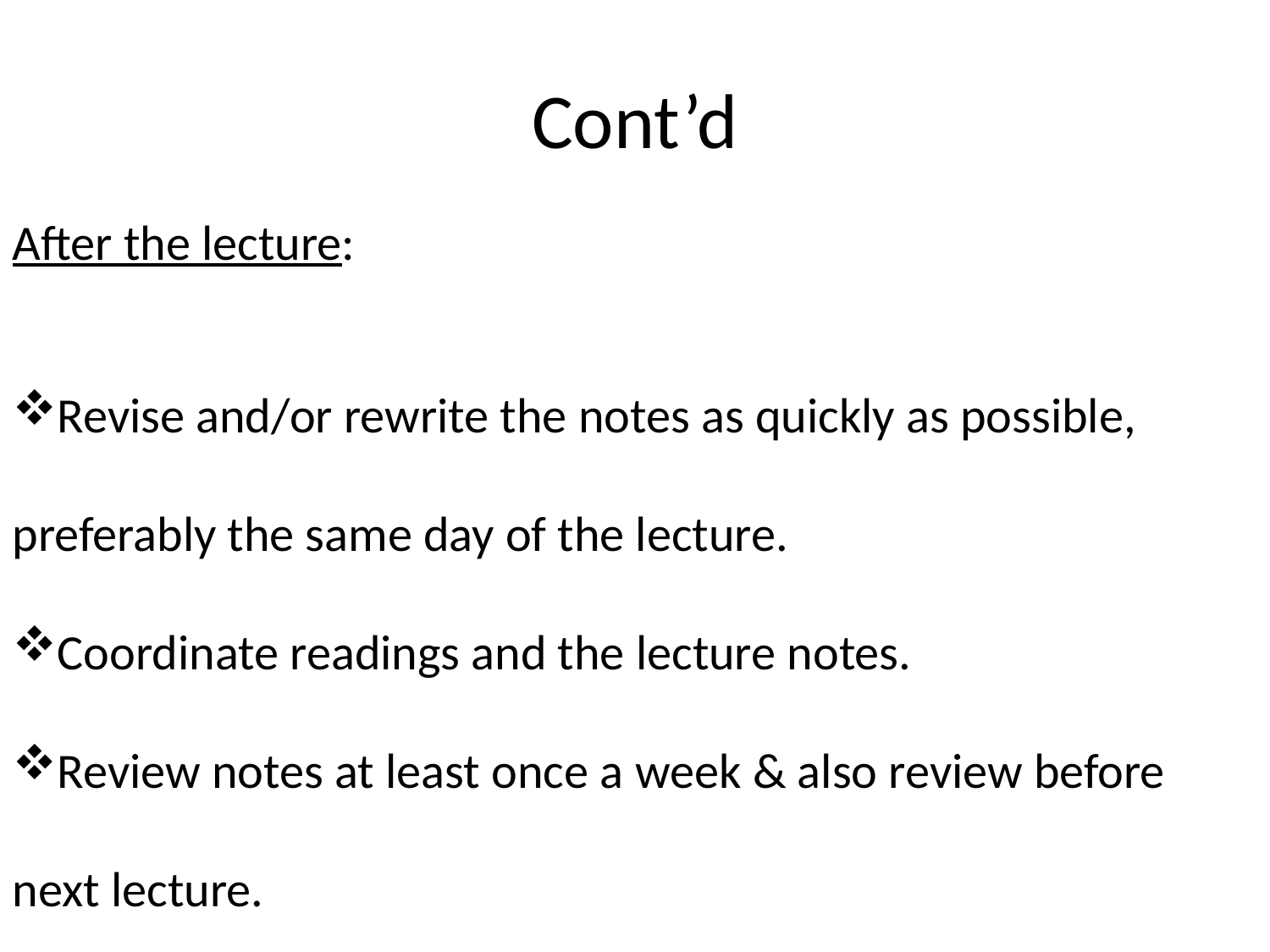

# Cont’d
After the lecture:

Revise and/or rewrite the notes as quickly as possible, preferably the same day of the lecture.
Coordinate readings and the lecture notes.
Review notes at least once a week & also review before next lecture.